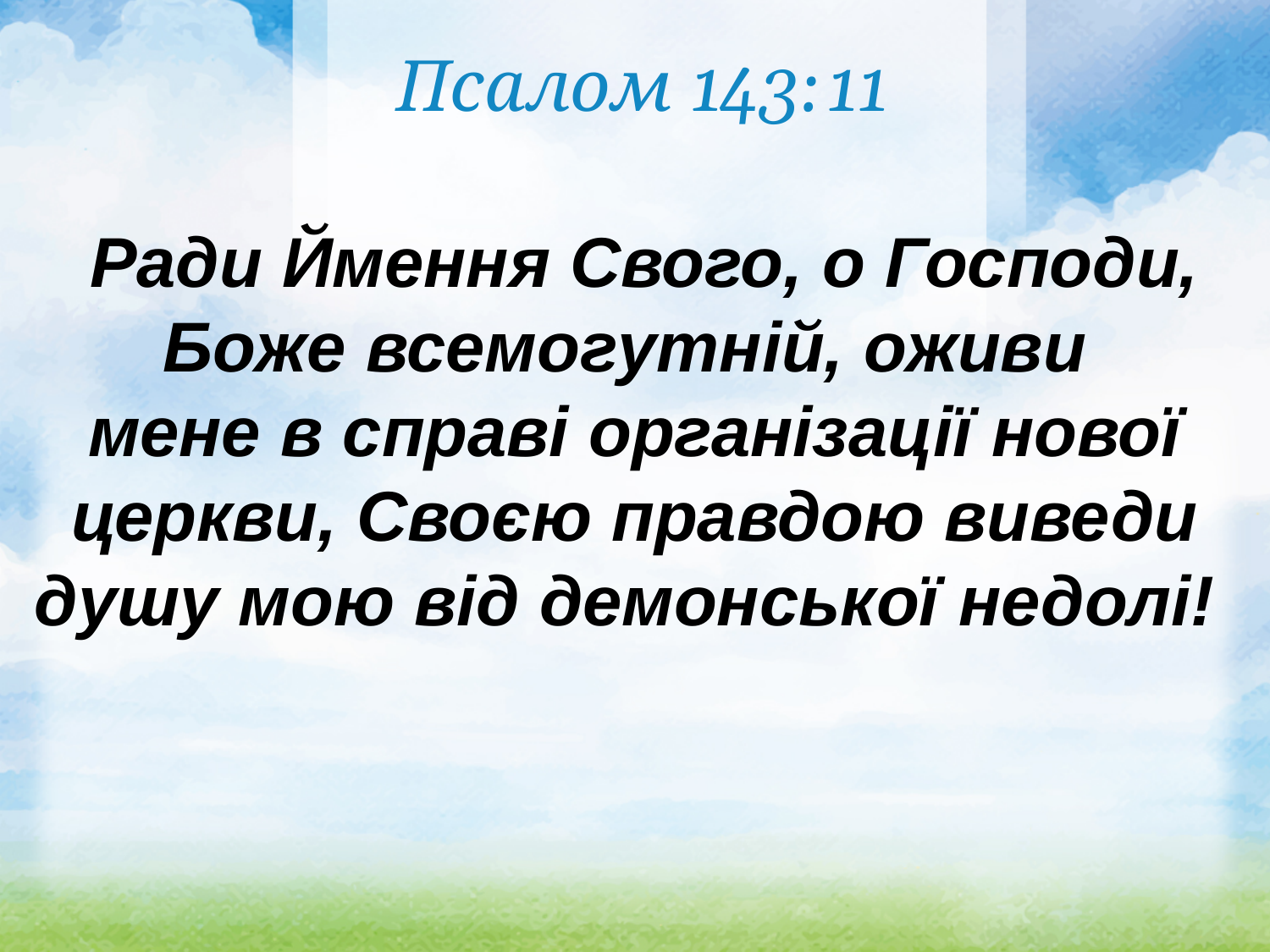

Псалом 143:11

 Ради Ймення Свого, о Господи, Боже всемогутній, оживи
мене в справі організації нової церкви, Своєю правдою виведи душу мою від демонської недолі!